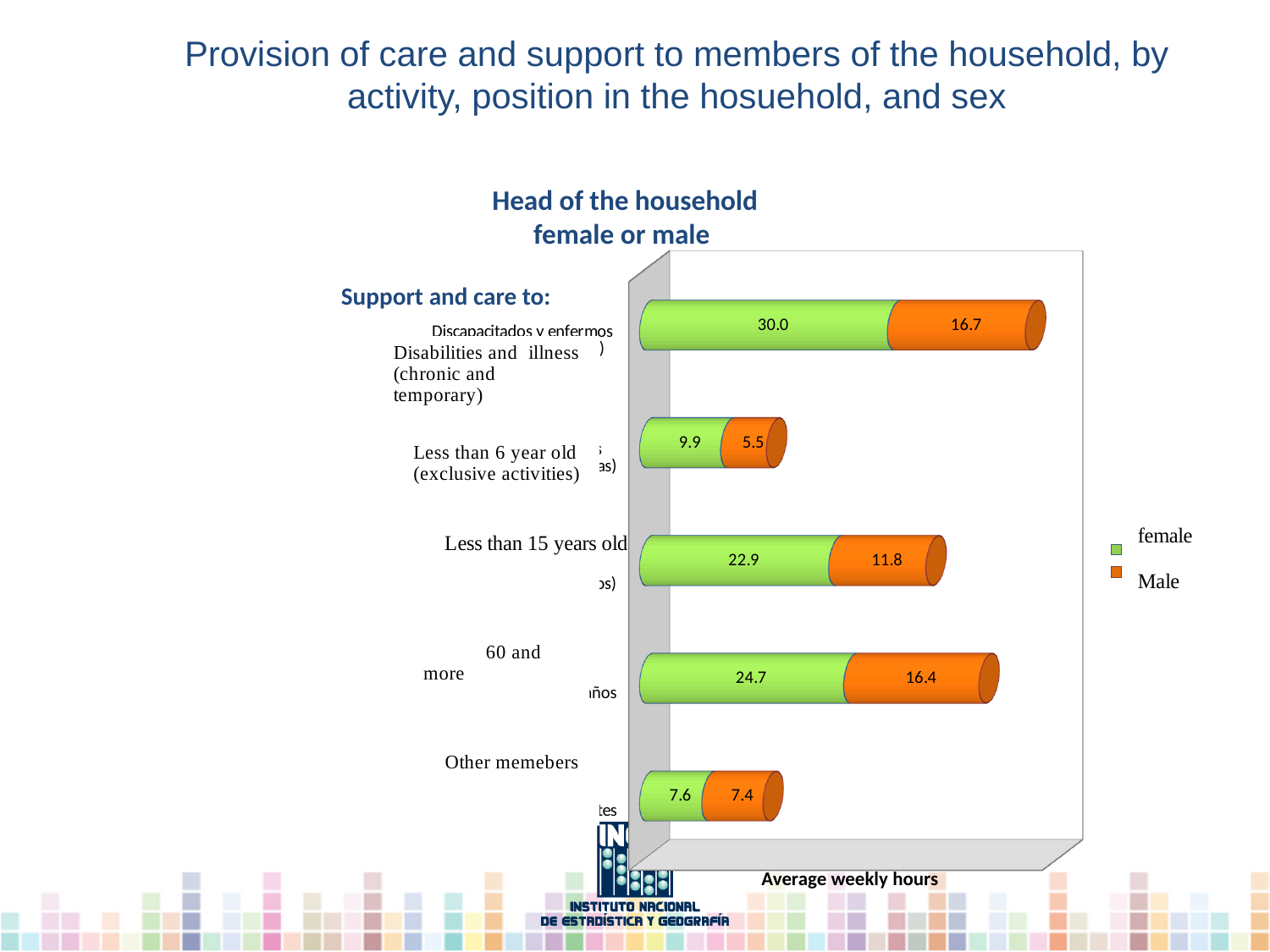

Provision of care and support to members of the household, by activity, position in the hosuehold, and sex
Head of the household female or male

[unsupported chart]

                                   Support and care to:
Average weekly hours